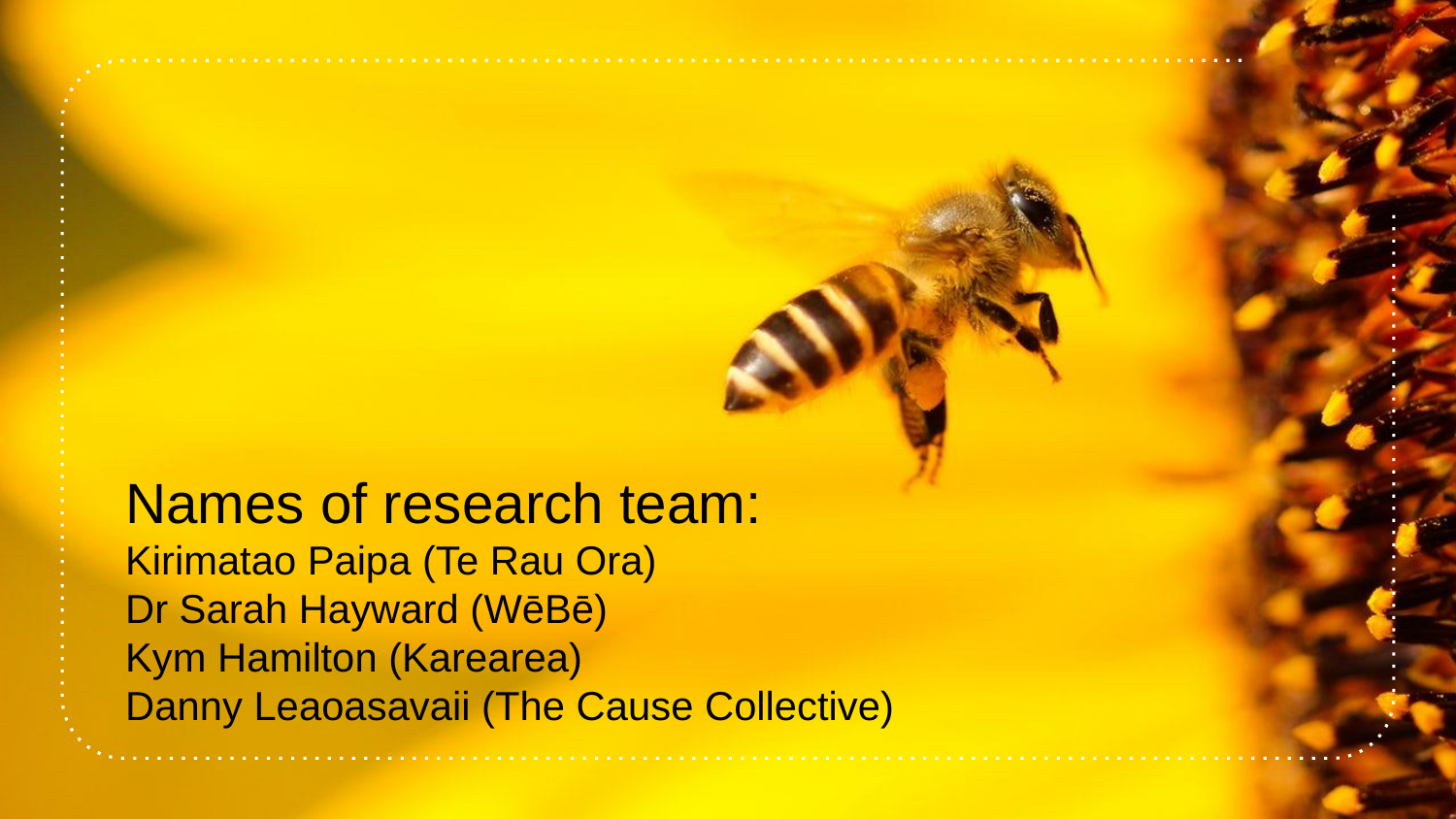

Names of research team:
Kirimatao Paipa (Te Rau Ora)
Dr Sarah Hayward (WēBē)
Kym Hamilton (Karearea)
Danny Leaoasavaii (The Cause Collective)